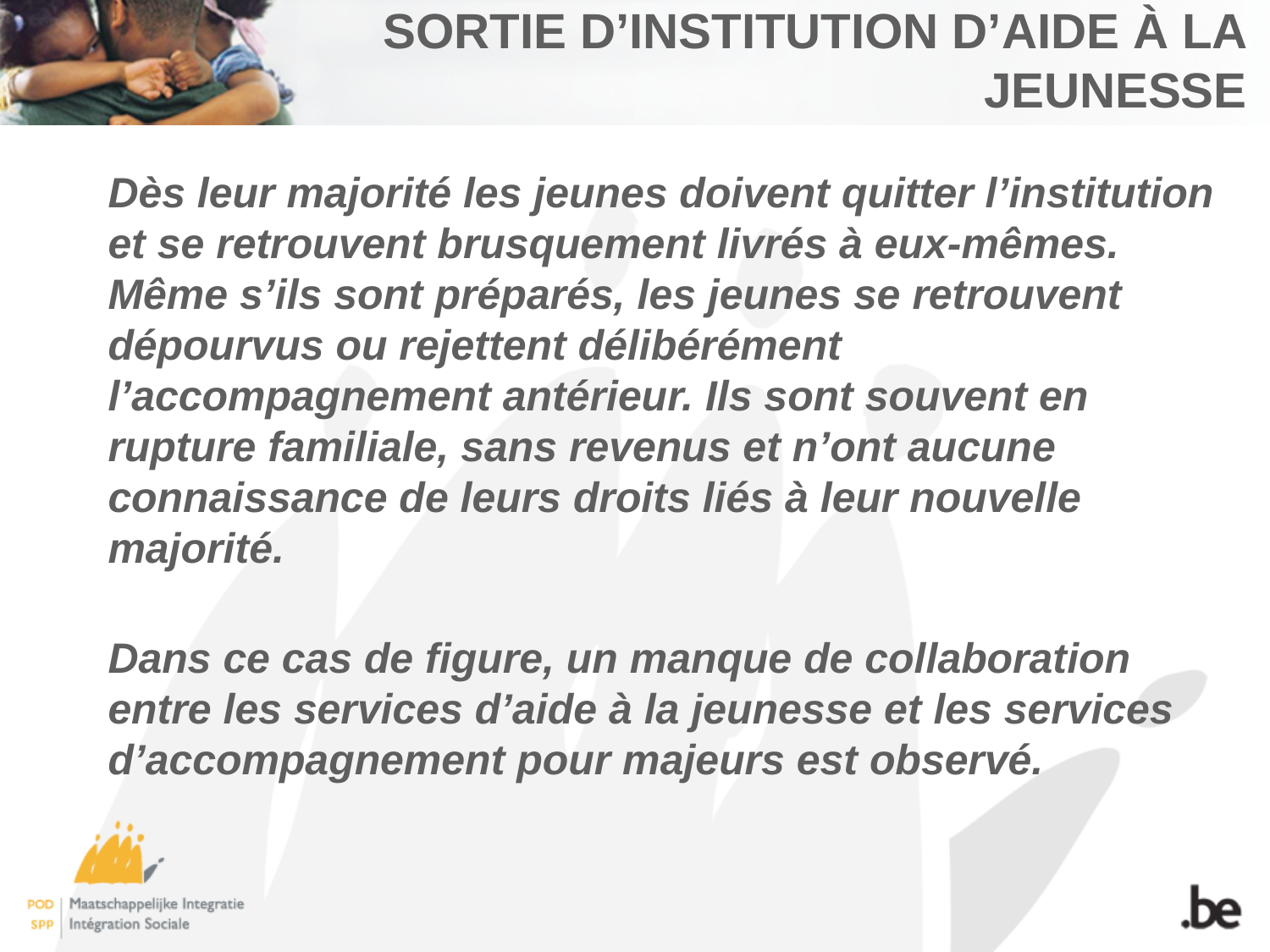

# Sortie d’institution d’aide à la jeunesse
Dès leur majorité les jeunes doivent quitter l’institution et se retrouvent brusquement livrés à eux-mêmes. Même s’ils sont préparés, les jeunes se retrouvent dépourvus ou rejettent délibérément l’accompagnement antérieur. Ils sont souvent en rupture familiale, sans revenus et n’ont aucune connaissance de leurs droits liés à leur nouvelle majorité.
Dans ce cas de figure, un manque de collaboration entre les services d’aide à la jeunesse et les services d’accompagnement pour majeurs est observé.